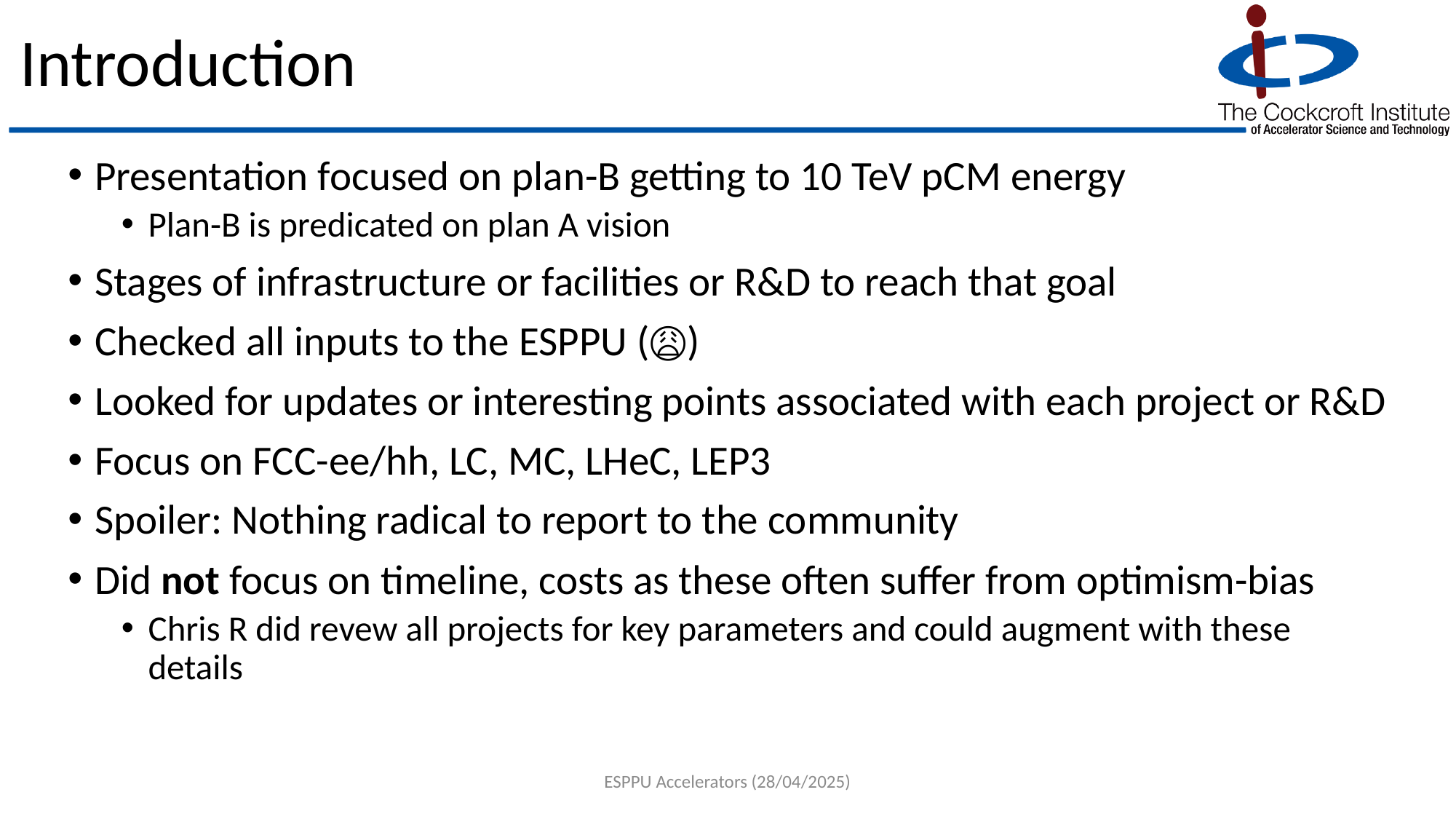

# Introduction
Presentation focused on plan-B getting to 10 TeV pCM energy
Plan-B is predicated on plan A vision
Stages of infrastructure or facilities or R&D to reach that goal
Checked all inputs to the ESPPU (😩)
Looked for updates or interesting points associated with each project or R&D
Focus on FCC-ee/hh, LC, MC, LHeC, LEP3
Spoiler: Nothing radical to report to the community
Did not focus on timeline, costs as these often suffer from optimism-bias
Chris R did revew all projects for key parameters and could augment with these details
ESPPU Accelerators (28/04/2025)